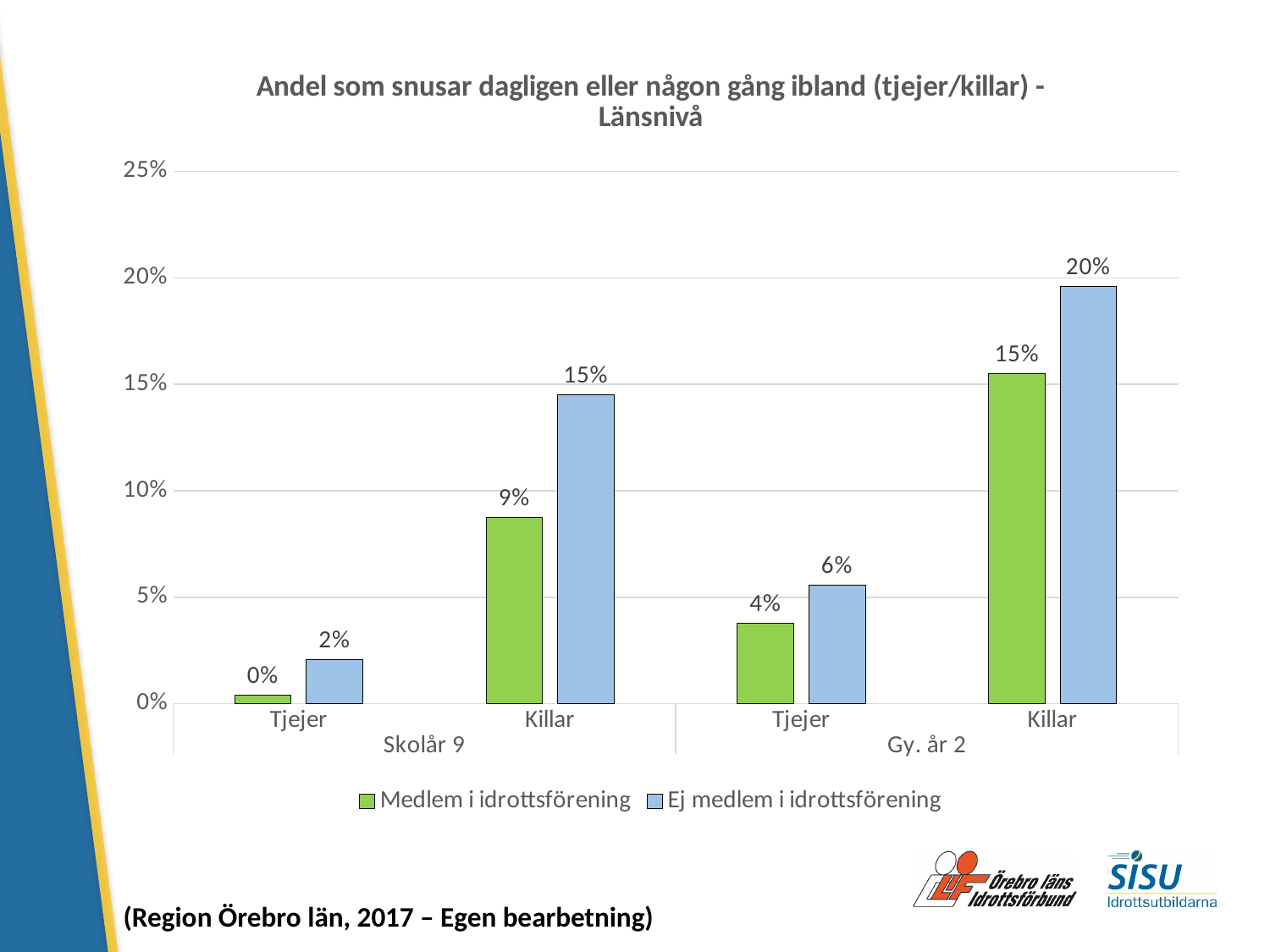

### Chart: Andel som snusar dagligen eller någon gång ibland (tjejer/killar) - Länsnivå

| Category | Medlem i idrottsförening | Ej medlem i idrottsförening |
|---|---|---|
| Tjejer | 0.004024144869215292 | 0.02074074074074074 |
| Killar | 0.08763693270735524 | 0.14505119453924914 |
| Tjejer | 0.037940379403794036 | 0.055858310626702996 |
| Killar | 0.15498938428874734 | 0.195906432748538 |
(Region Örebro län, 2017 – Egen bearbetning)